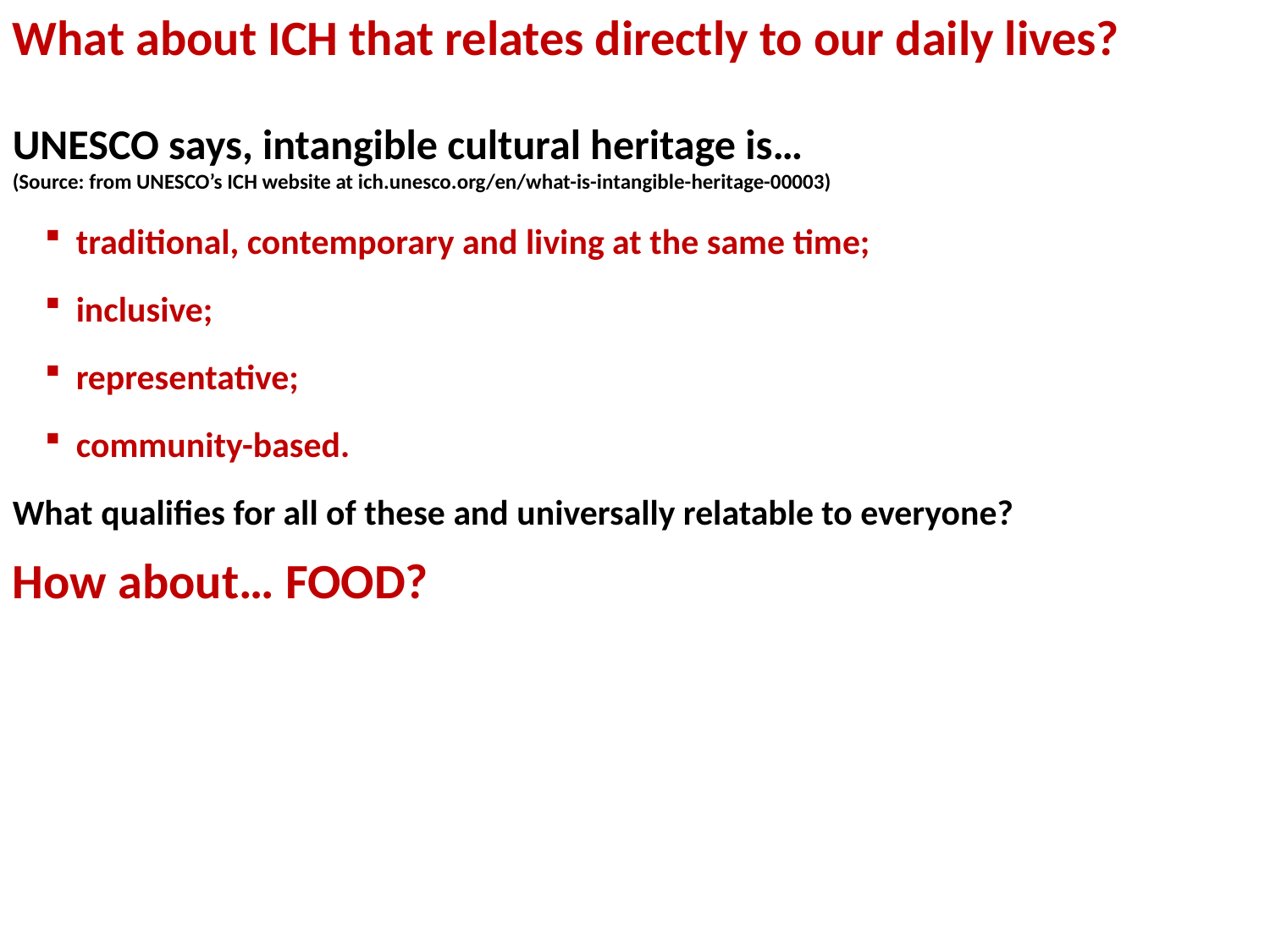

What about ICH that relates directly to our daily lives?

UNESCO says, intangible cultural heritage is…
(Source: from UNESCO’s ICH website at ich.unesco.org/en/what-is-intangible-heritage-00003)

traditional, contemporary and living at the same time;

inclusive;

representative;

community-based.

What qualifies for all of these and universally relatable to everyone?
How about… FOOD?